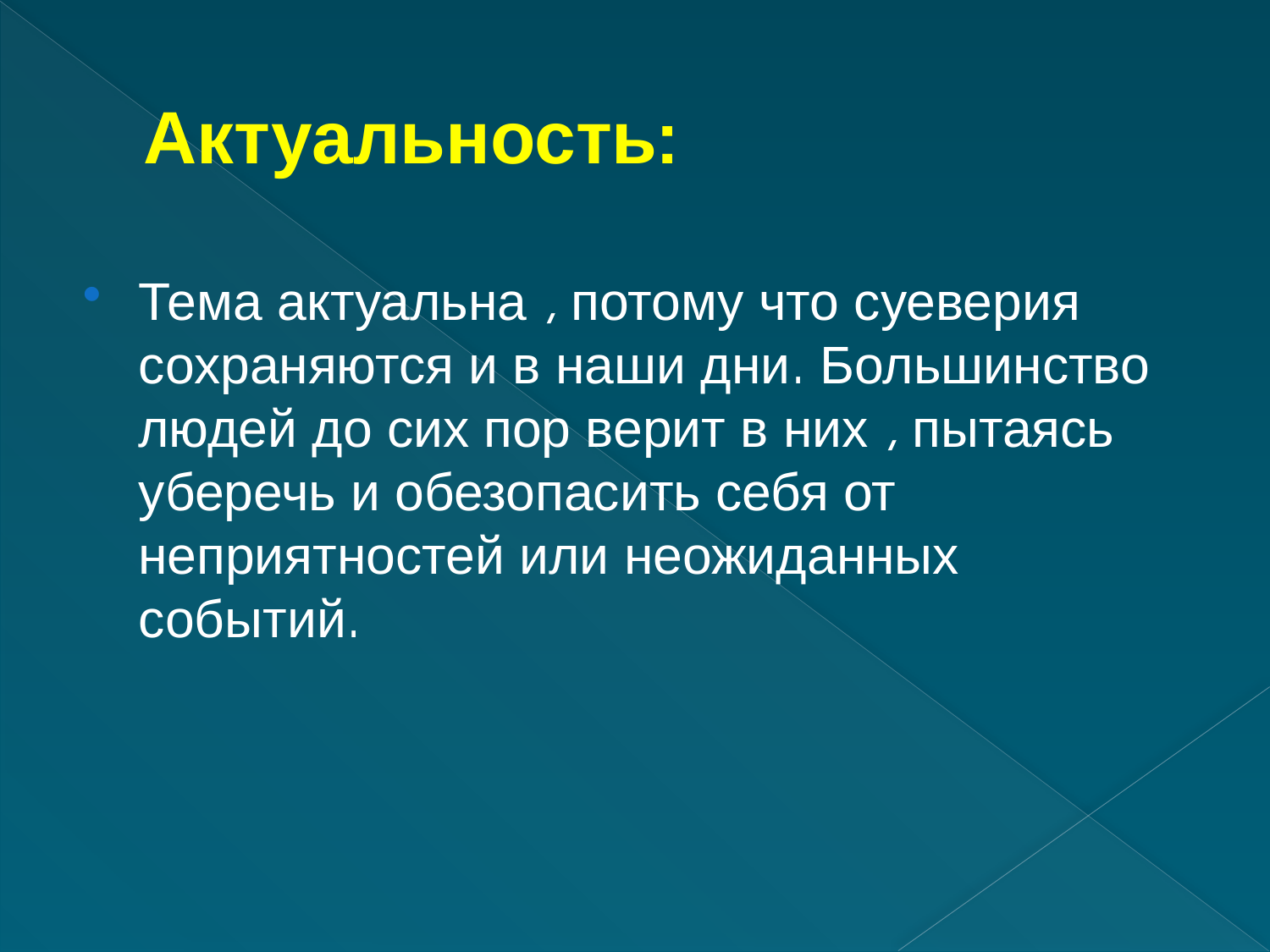

# Актуальность:
Тема актуальна , потому что суеверия сохраняются и в наши дни. Большинство людей до сих пор верит в них , пытаясь уберечь и обезопасить себя от неприятностей или неожиданных событий.